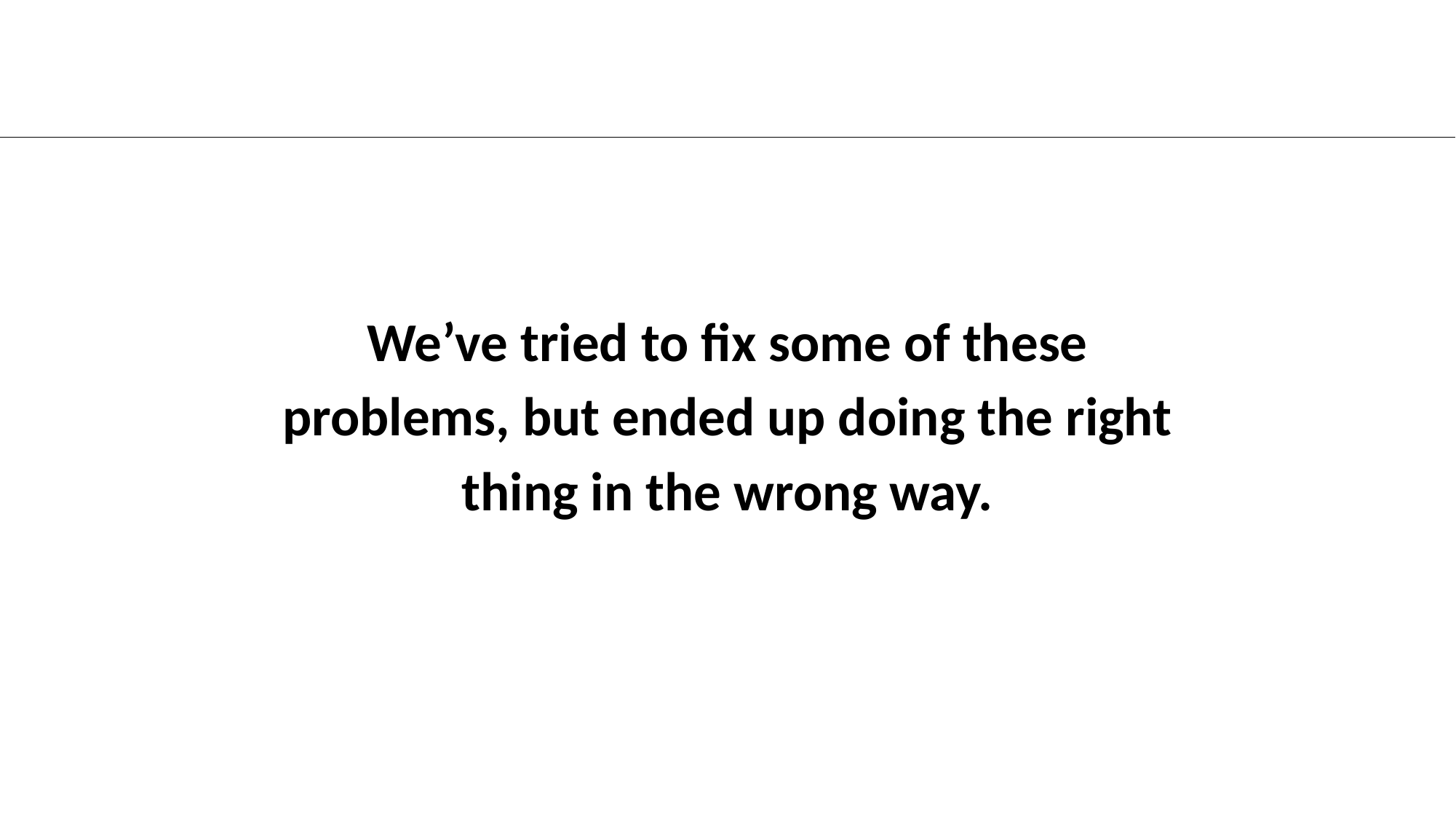

# We’ve tried to fix some of these problems, but ended up doing the right thing in the wrong way.